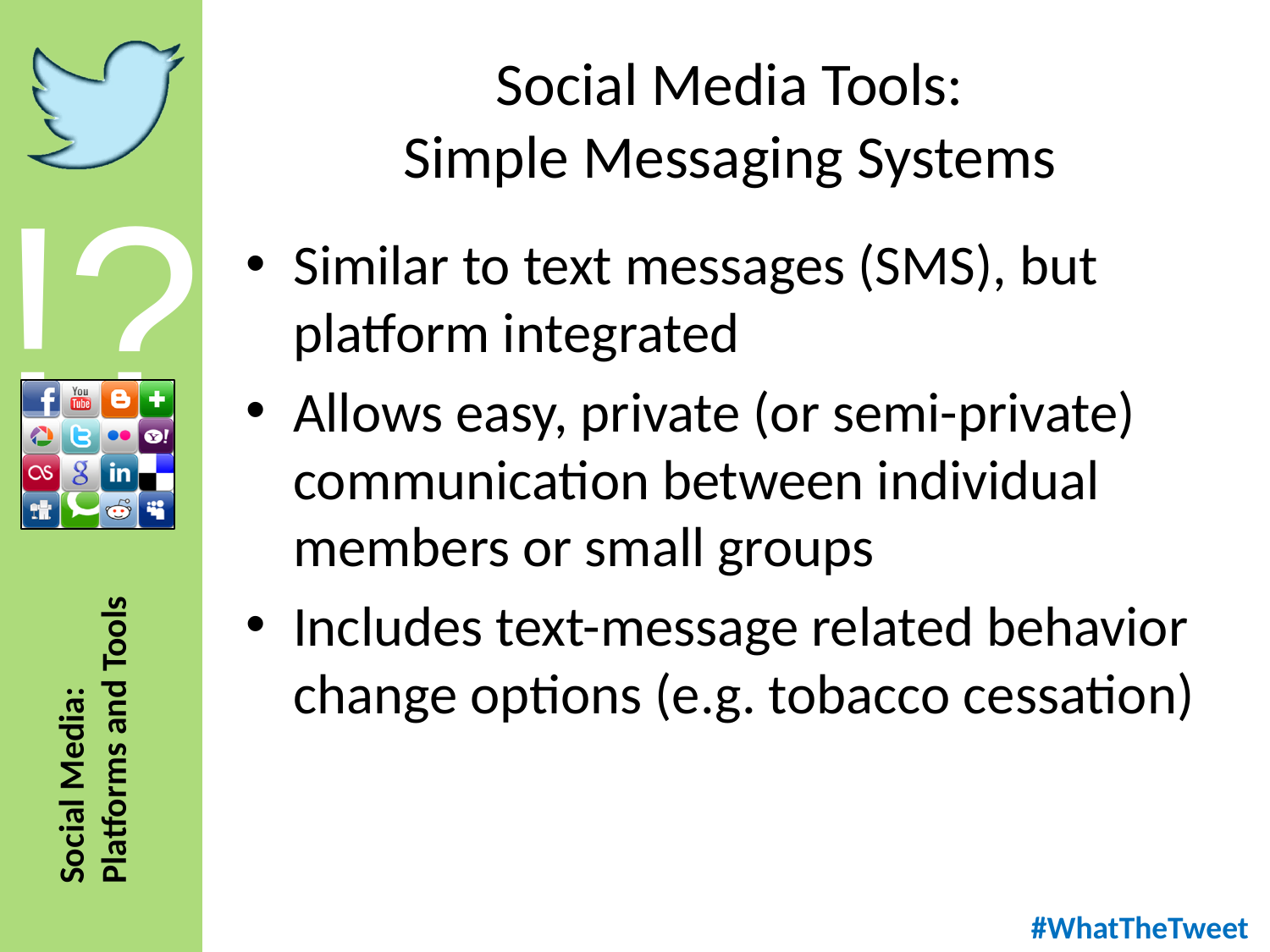

# Social Media Tools: Simple Messaging Systems
Similar to text messages (SMS), but platform integrated
Allows easy, private (or semi-private) communication between individual members or small groups
Includes text-message related behavior change options (e.g. tobacco cessation)
#WhatTheTweet